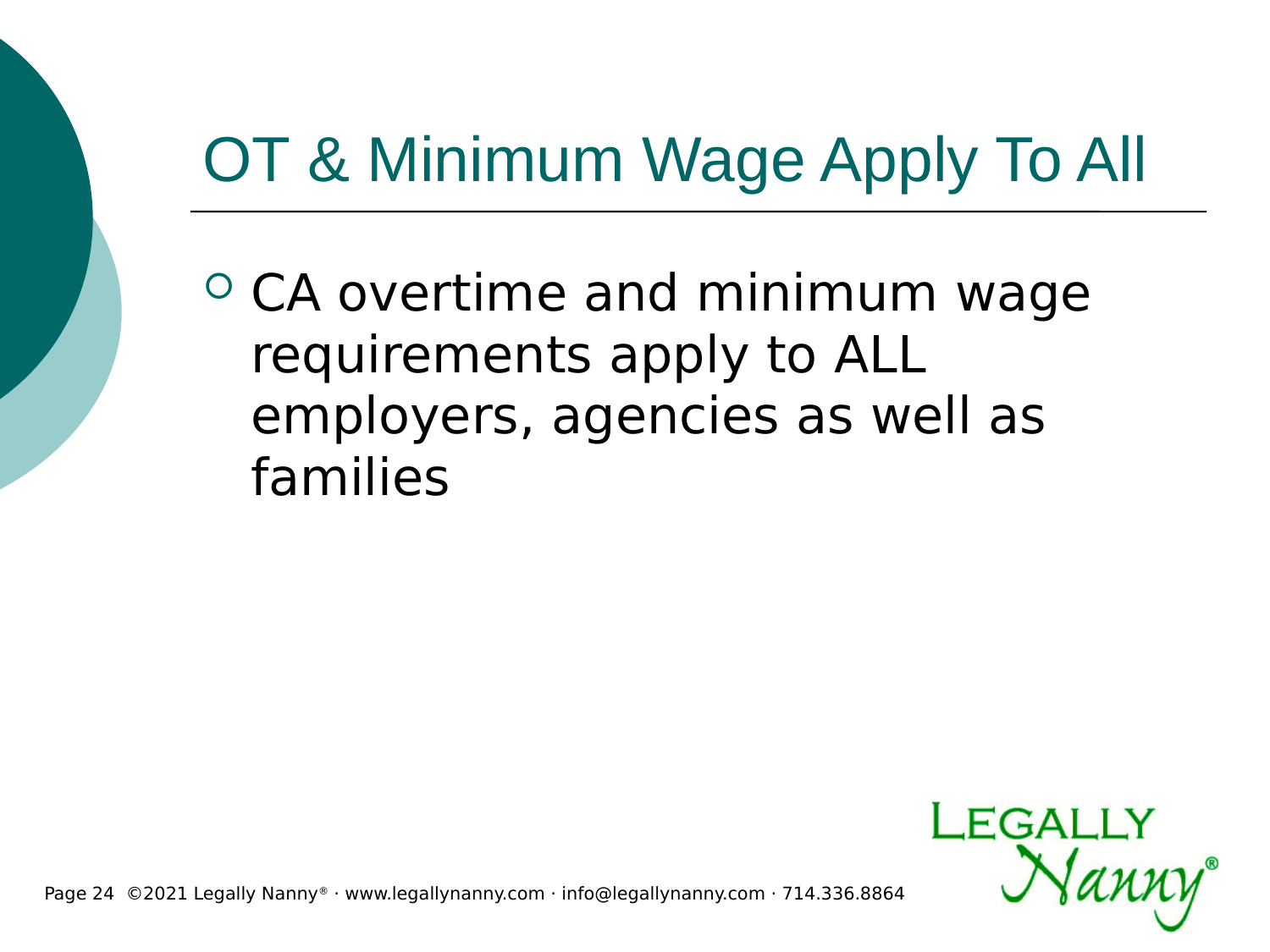

# OT & Minimum Wage Apply To All
CA overtime and minimum wage requirements apply to ALL employers, agencies as well as families